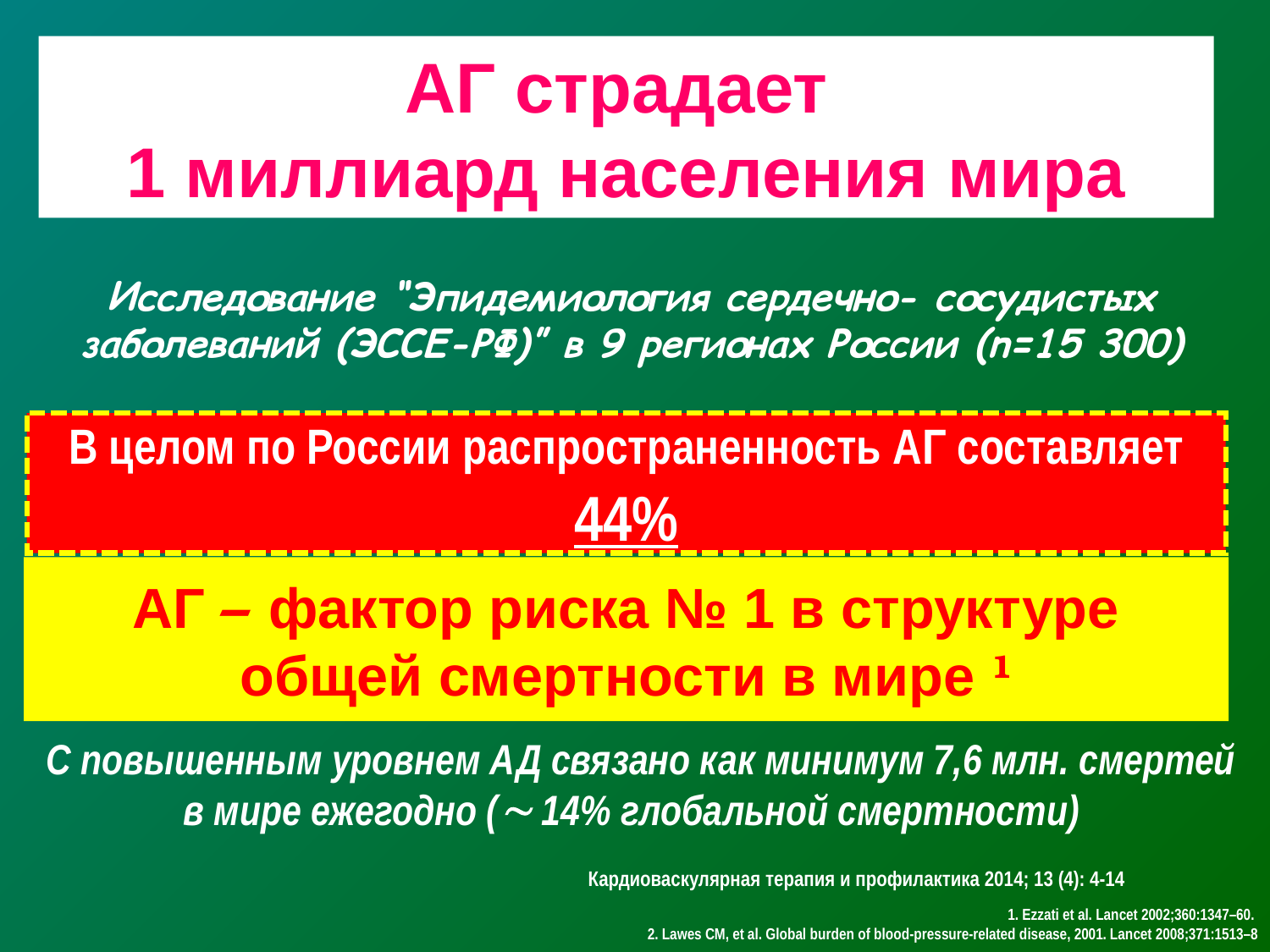

АГ страдает
1 миллиард населения мира
Исследование “Эпидемиология сердечно- сосудистых заболеваний (ЭССЕ-РФ)” в 9 регионах России (n=15 300)
В целом по России распространенность АГ составляет 44%
АГ – фактор риска № 1 в структуре общей смертности в мире 1
С повышенным уровнем АД связано как минимум 7,6 млн. смертей в мире ежегодно (∼ 14% глобальной смертности)
Кардиоваскулярная терапия и профилактика 2014; 13 (4): 4-14
1. Ezzati et al. Lancet 2002;360:1347–60.
2. Lawes CM, et al. Global burden of blood-pressure-related disease, 2001. Lancet 2008;371:1513–8